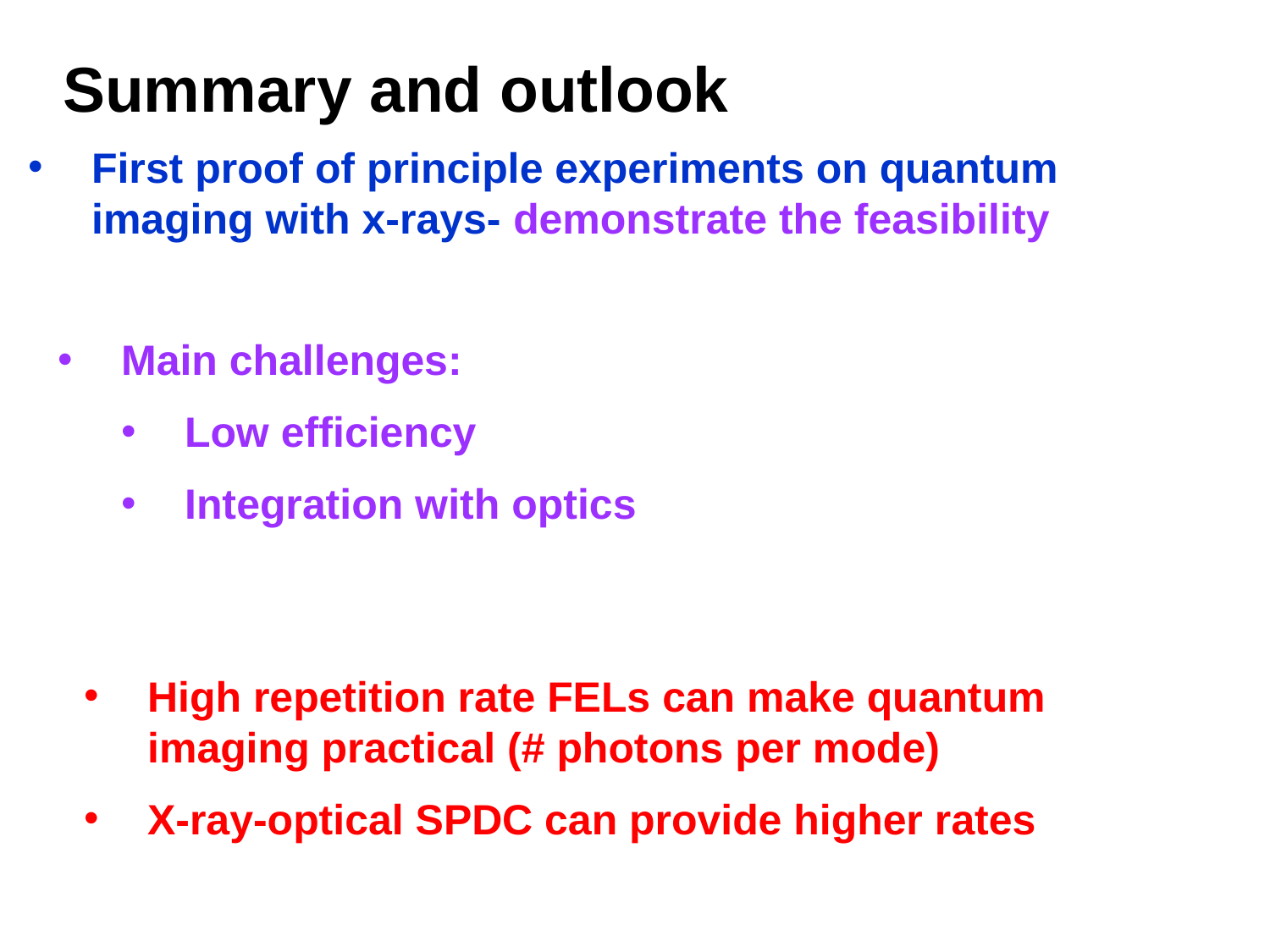

Summary and outlook
First proof of principle experiments on quantum imaging with x-rays- demonstrate the feasibility
Main challenges:
Low efficiency
Integration with optics
High repetition rate FELs can make quantum imaging practical (# photons per mode)
X-ray-optical SPDC can provide higher rates